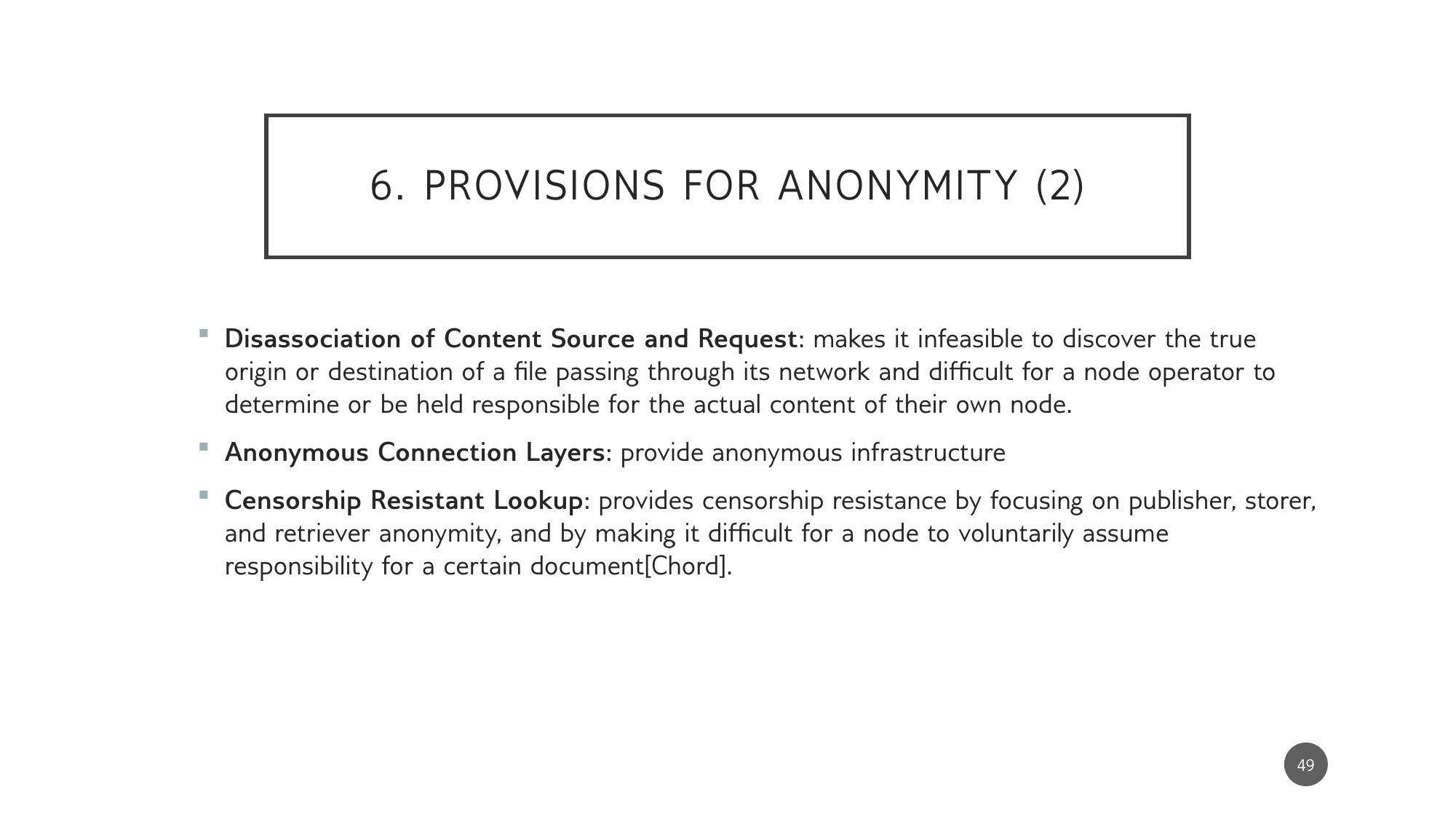

# 6. Provisions for anonymity (2)
Disassociation of Content Source and Request: makes it infeasible to discover the true origin or destination of a file passing through its network and difficult for a node operator to determine or be held responsible for the actual content of their own node.
Anonymous Connection Layers: provide anonymous infrastructure
Censorship Resistant Lookup: provides censorship resistance by focusing on publisher, storer, and retriever anonymity, and by making it difficult for a node to voluntarily assume responsibility for a certain document[Chord].
49